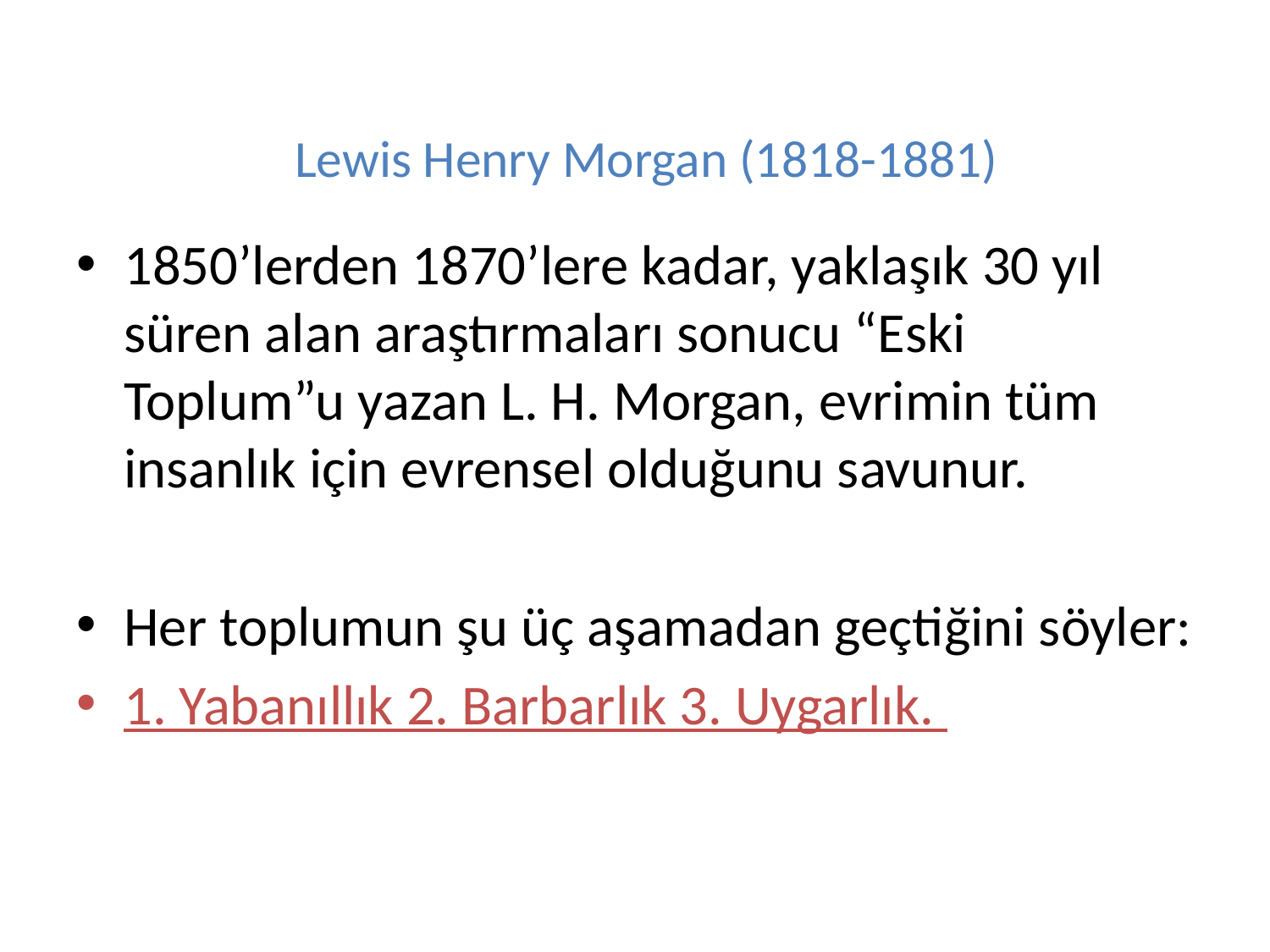

# Lewis Henry Morgan (1818-1881)
1850’lerden 1870’lere kadar, yaklaşık 30 yıl süren alan araştırmaları sonucu “Eski Toplum”u yazan L. H. Morgan, evrimin tüm insanlık için evrensel olduğunu savunur.

Her toplumun şu üç aşamadan geçtiğini söyler:
1. Yabanıllık 2. Barbarlık 3. Uygarlık.